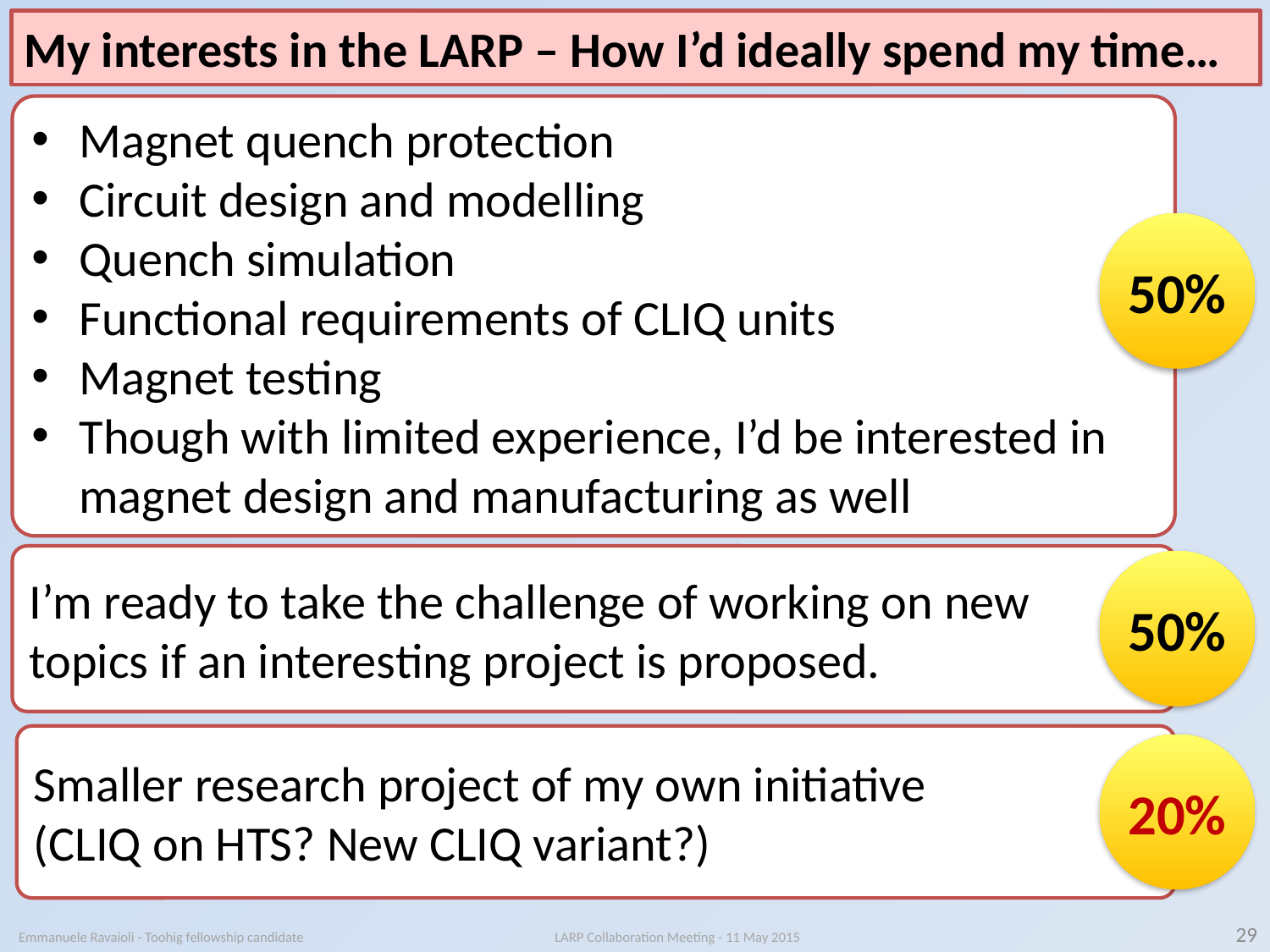

My interests in the LARP – How I’d ideally spend my time…
Magnet quench protection
Circuit design and modelling
Quench simulation
Functional requirements of CLIQ units
Magnet testing
Though with limited experience, I’d be interested in magnet design and manufacturing as well
50%

I’m ready to take the challenge of working on new  topics if an interesting project is proposed.
50%

Smaller research project of my own initiative
(CLIQ on HTS? New CLIQ variant?)
20%

29
Emmanuele Ravaioli - Toohig fellowship candidate                                                                               LARP Collaboration Meeting - 11 May 2015